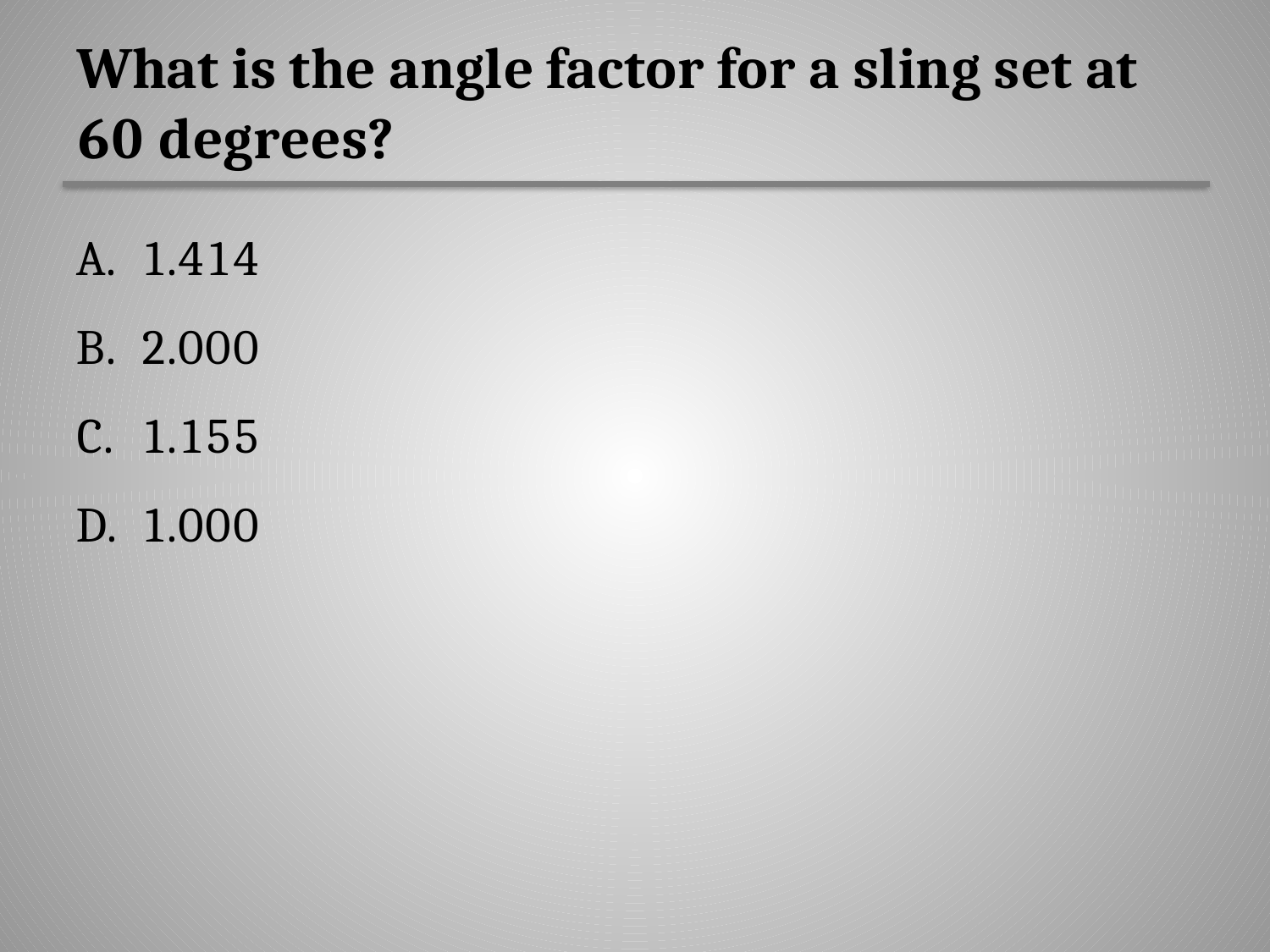

# What is the angle factor for a sling set at 60 degrees?
1.414
2.000
1.155
1.000